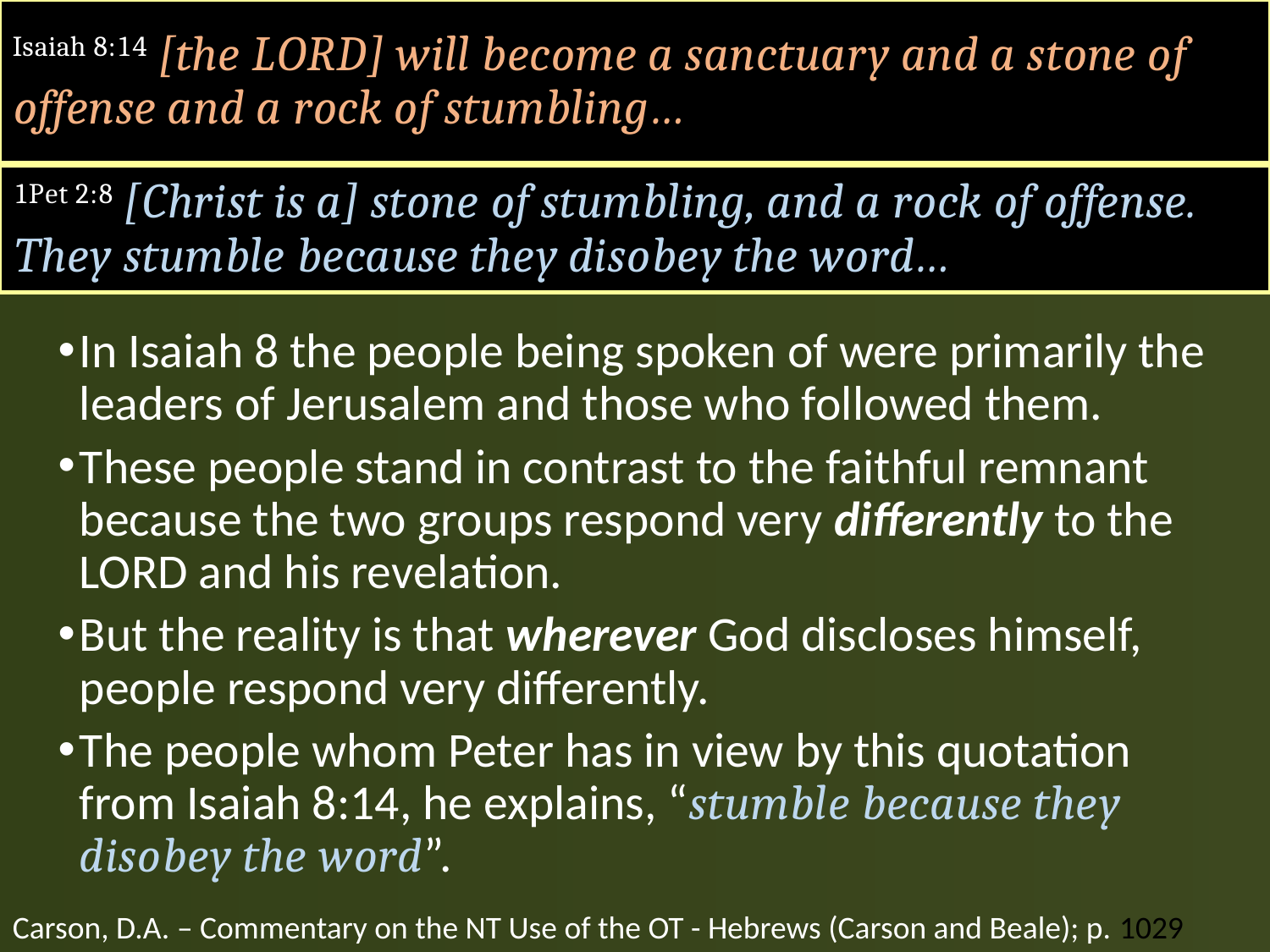

# Isaiah 8:14 [the LORD] will become a sanctuary and a stone of offense and a rock of stumbling…
1Pet 2:8 [Christ is a] stone of stumbling, and a rock of offense. They stumble because they disobey the word…
In Isaiah 8 the people being spoken of were primarily the leaders of Jerusalem and those who followed them.
These people stand in contrast to the faithful remnant because the two groups respond very differently to the LORD and his revelation.
But the reality is that wherever God discloses himself, people respond very differently.
The people whom Peter has in view by this quotation from Isaiah 8:14, he explains, “stumble because they disobey the word”.
Carson, D.A. – Commentary on the NT Use of the OT - Hebrews (Carson and Beale); p. 1029